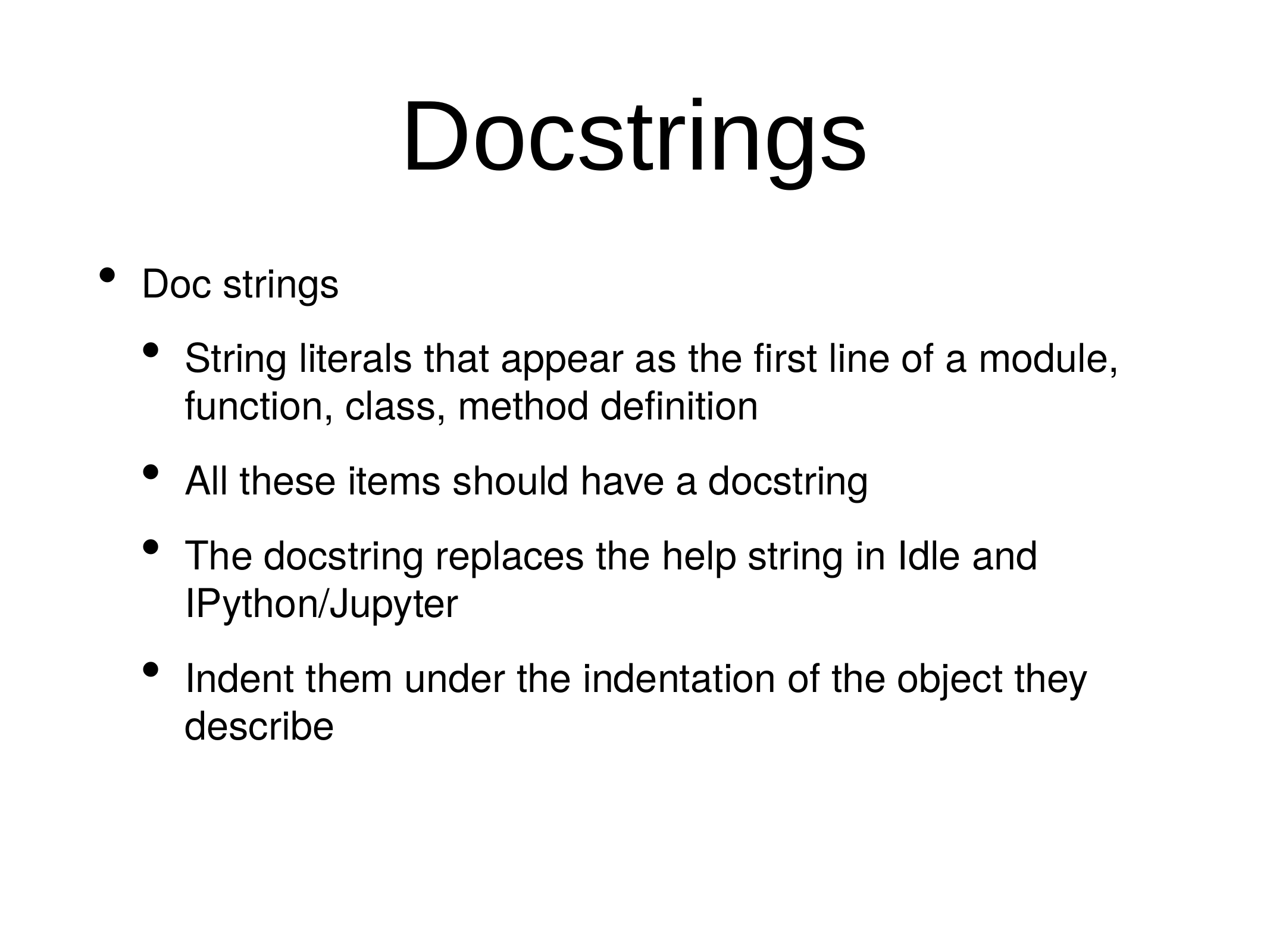

# Docstrings
Doc strings
String literals that appear as the first line of a module, function, class, method definition
All these items should have a docstring
The docstring replaces the help string in Idle and IPython/Jupyter
Indent them under the indentation of the object they describe